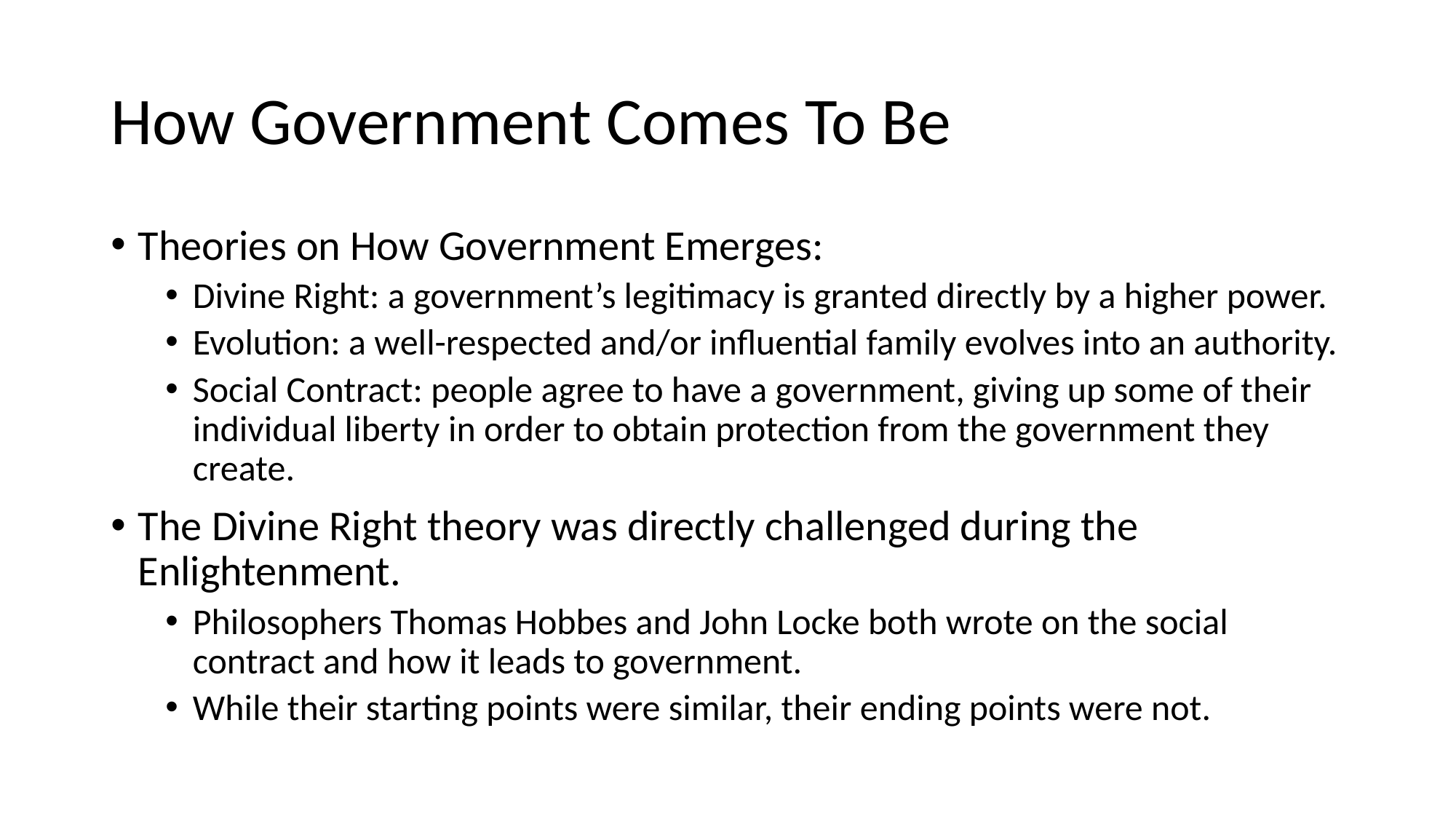

# How Government Comes To Be
Theories on How Government Emerges:
Divine Right: a government’s legitimacy is granted directly by a higher power.
Evolution: a well-respected and/or influential family evolves into an authority.
Social Contract: people agree to have a government, giving up some of their individual liberty in order to obtain protection from the government they create.
The Divine Right theory was directly challenged during the Enlightenment.
Philosophers Thomas Hobbes and John Locke both wrote on the social contract and how it leads to government.
While their starting points were similar, their ending points were not.